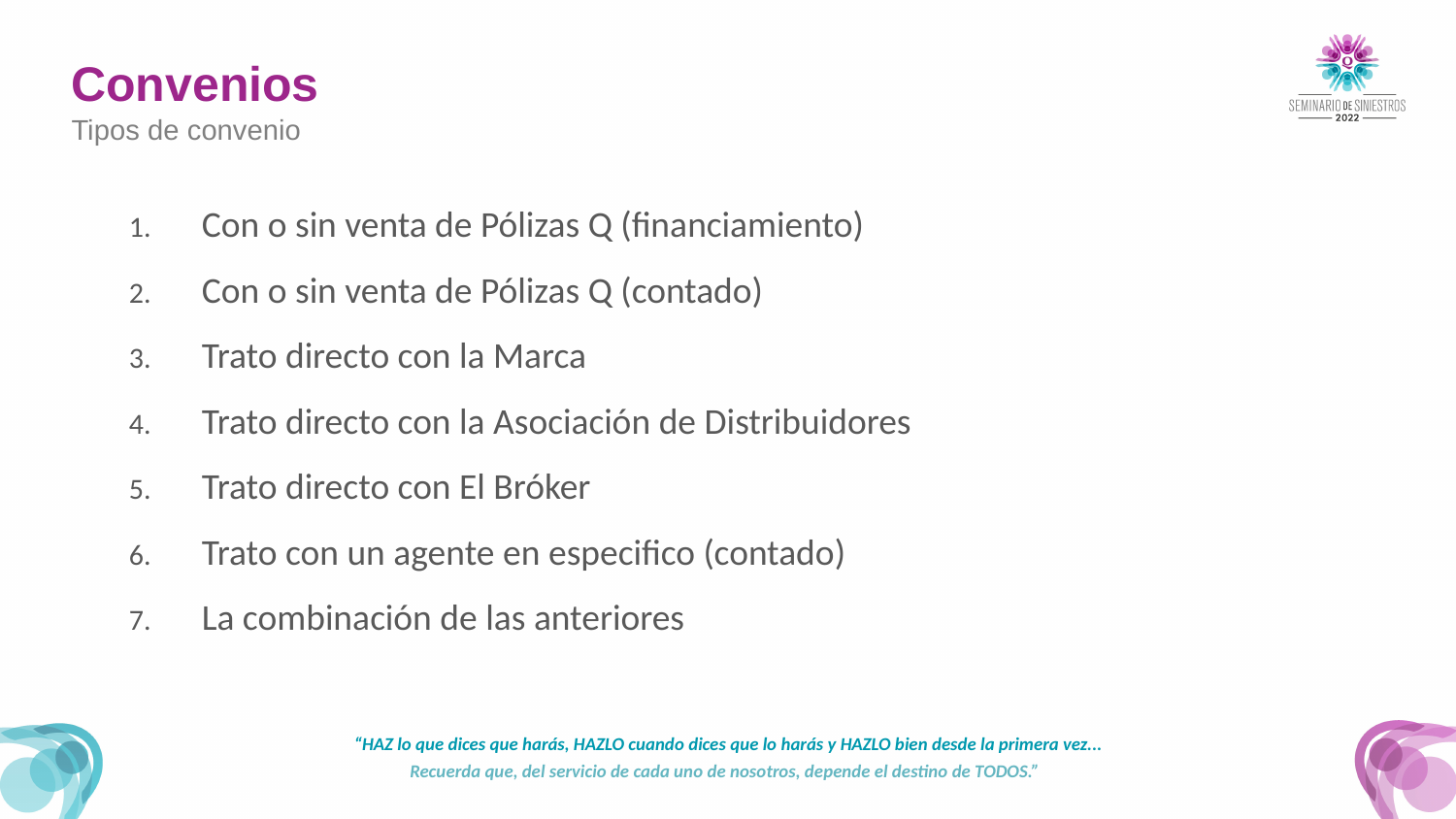

Convenios
Tipos de convenio
Con o sin venta de Pólizas Q (financiamiento)
Con o sin venta de Pólizas Q (contado)
Trato directo con la Marca
Trato directo con la Asociación de Distribuidores
Trato directo con El Bróker
Trato con un agente en especifico (contado)
La combinación de las anteriores

“HAZ lo que dices que harás, HAZLO cuando dices que lo harás y HAZLO bien desde la primera vez...

Recuerda que, del servicio de cada uno de nosotros, depende el destino de TODOS.”